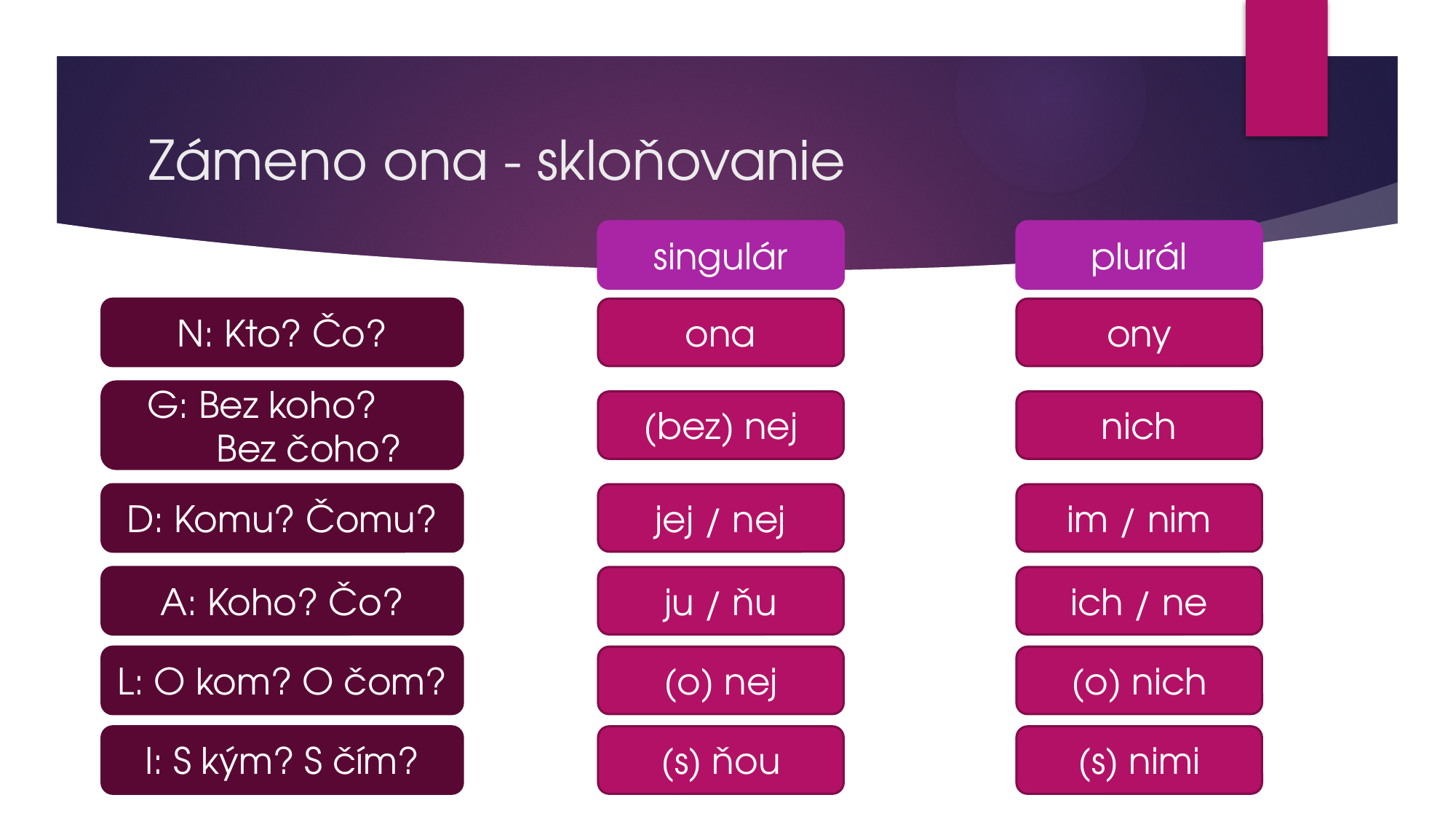

# Zámeno ona - skloňovanie
singulár
plurál
N: Kto? Čo?
ona
ony
G: Bez koho?
          Bez čoho?
(bez) nej
nich
jej / nej
im / nim
D: Komu? Čomu?
ju / ňu
ich / ne
A: Koho? Čo?
(o) nej
(o) nich
L: O kom? O čom?
(s) ňou
(s) nimi
I: S kým? S čím?